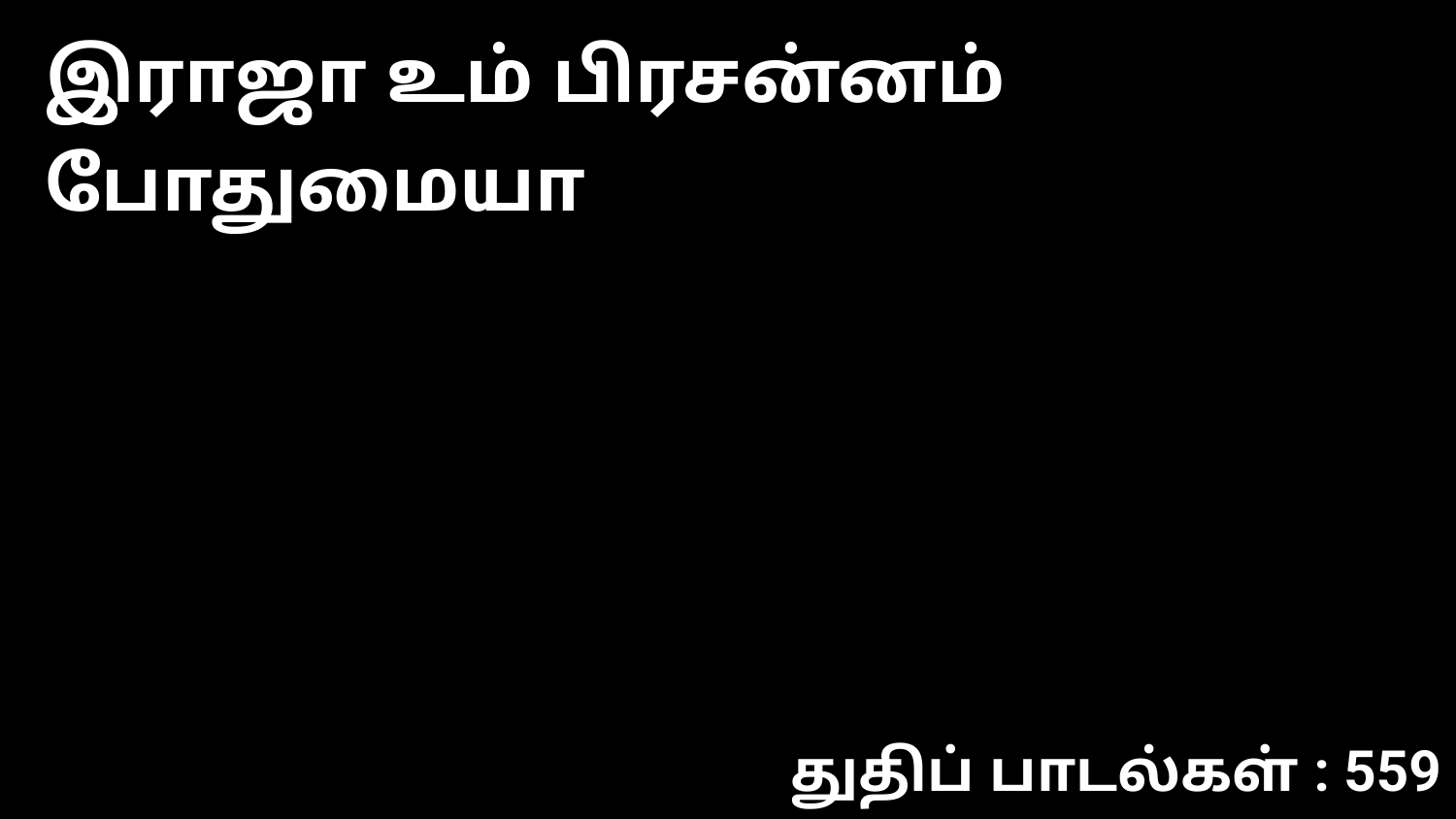

இராஜா உம் பிரசன்னம் போதுமையா
துதிப் பாடல்கள் : 559